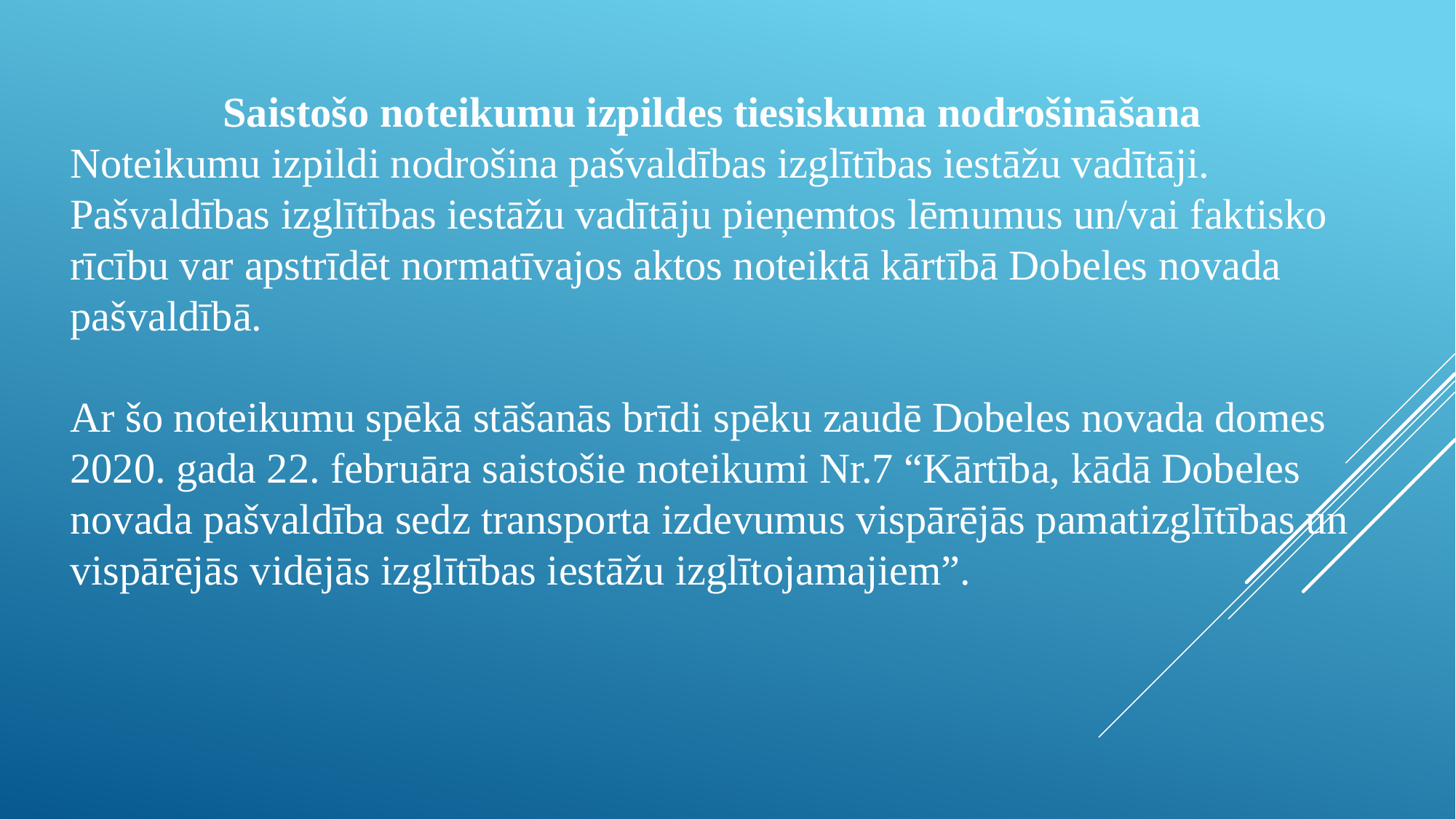

Saistošo noteikumu izpildes tiesiskuma nodrošināšana
Noteikumu izpildi nodrošina pašvaldības izglītības iestāžu vadītāji.
Pašvaldības izglītības iestāžu vadītāju pieņemtos lēmumus un/vai faktisko rīcību var apstrīdēt normatīvajos aktos noteiktā kārtībā Dobeles novada pašvaldībā.

Ar šo noteikumu spēkā stāšanās brīdi spēku zaudē Dobeles novada domes 2020. gada 22. februāra saistošie noteikumi Nr.7 “Kārtība, kādā Dobeles novada pašvaldība sedz transporta izdevumus vispārējās pamatizglītības un vispārējās vidējās izglītības iestāžu izglītojamajiem”.